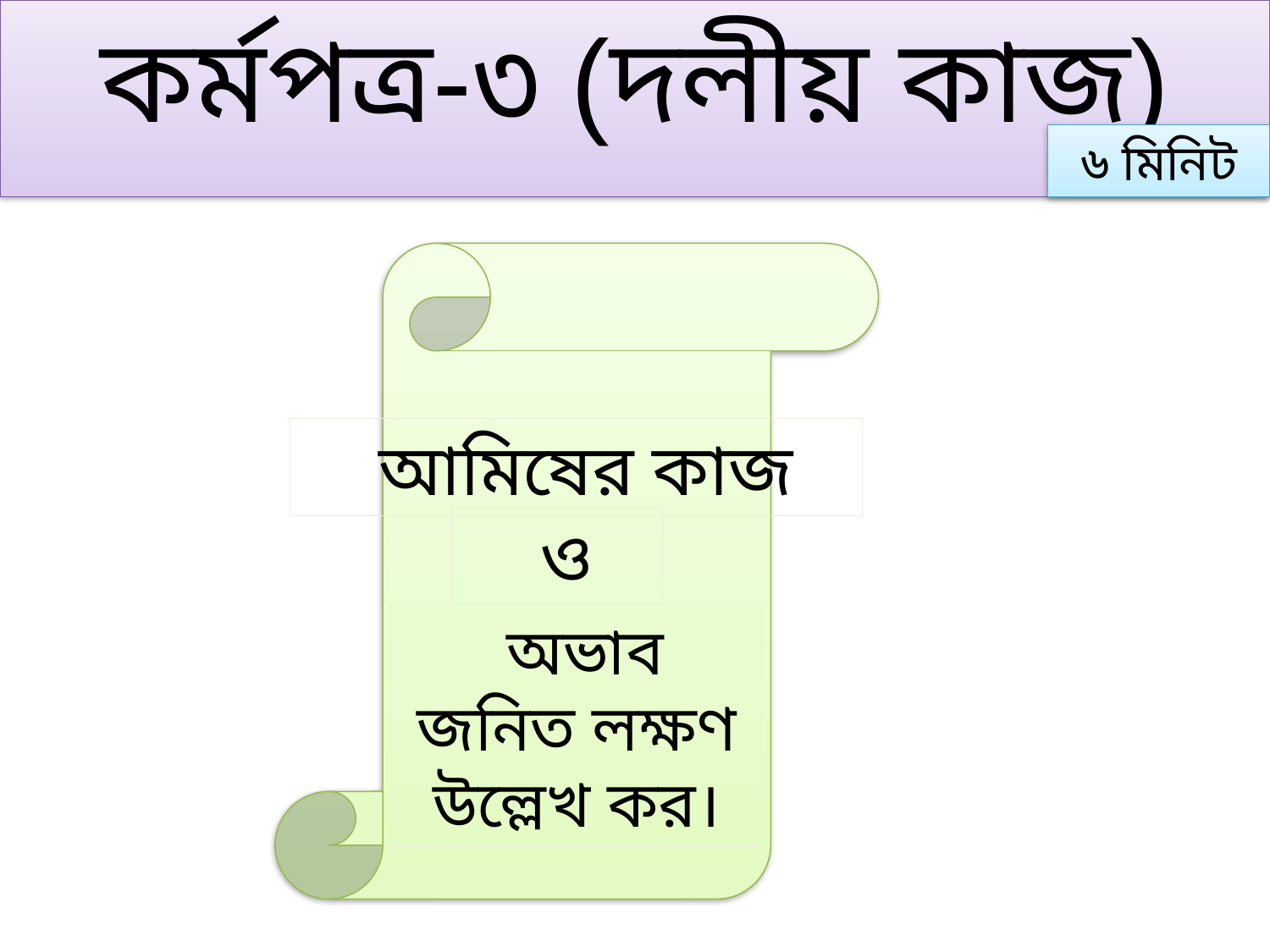

কর্মপত্র-৩ (দলীয় কাজ)
৬ মিনিট

আমিষের কাজ
ও
 অভাব জনিত লক্ষণ উল্লেখ কর।